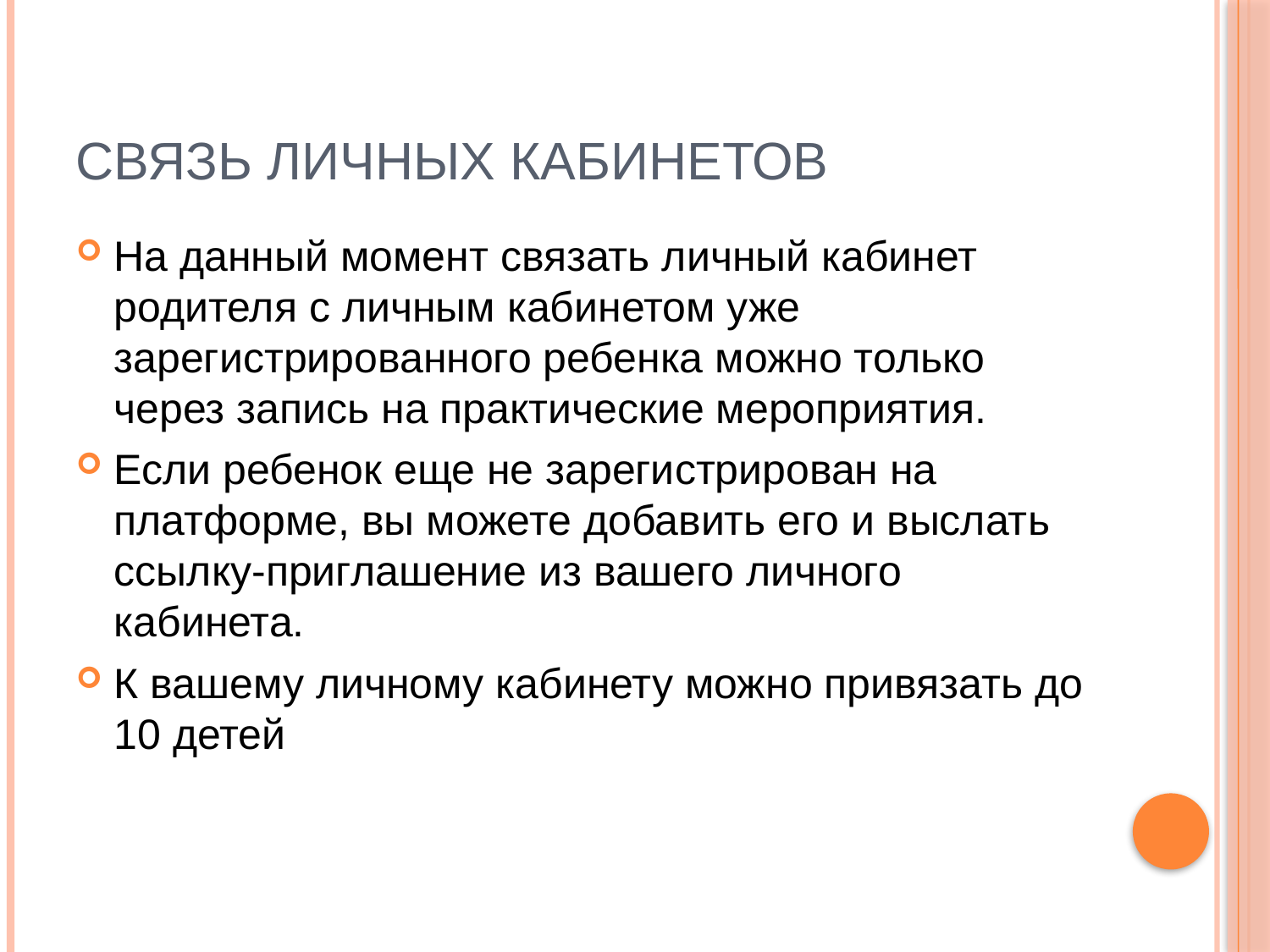

# Связь личных кабинетов
На данный момент связать личный кабинет родителя с личным кабинетом уже зарегистрированного ребенка можно только через запись на практические мероприятия.
Если ребенок еще не зарегистрирован на платформе, вы можете добавить его и выслать ссылку-приглашение из вашего личного кабинета.
К вашему личному кабинету можно привязать до 10 детей